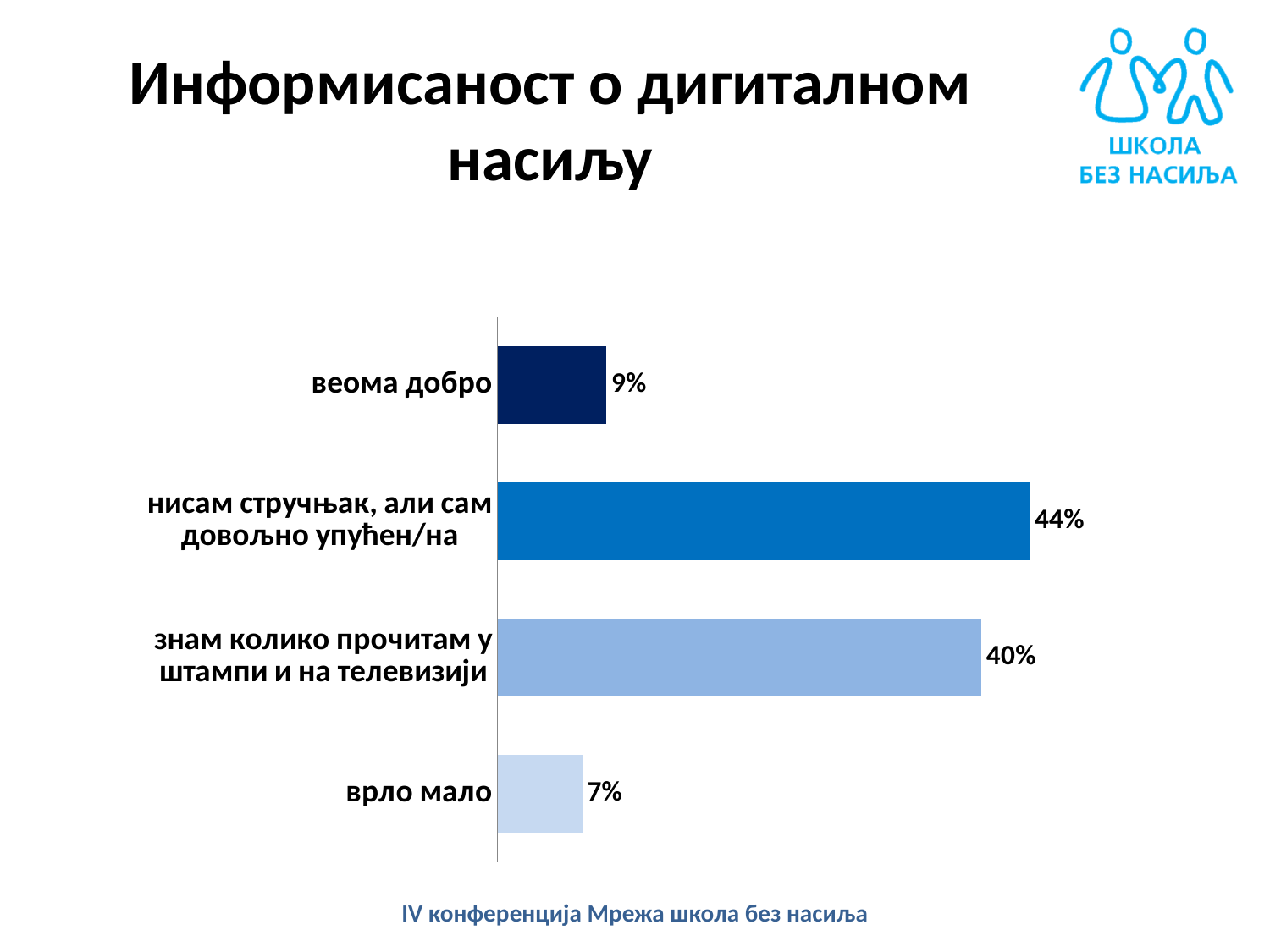

# Информисаност о дигиталном насиљу

### Chart

| Category |  |
|---|---|
| врло мало | 0.07000000000000002 |
| знам колико прочитам у штампи и на телевизији | 0.4 |
| нисам стручњак, али сам довољно упућен/на | 0.44 |
| веома добро | 0.09000000000000002 |
IV конференција Мрежа школа без насиља